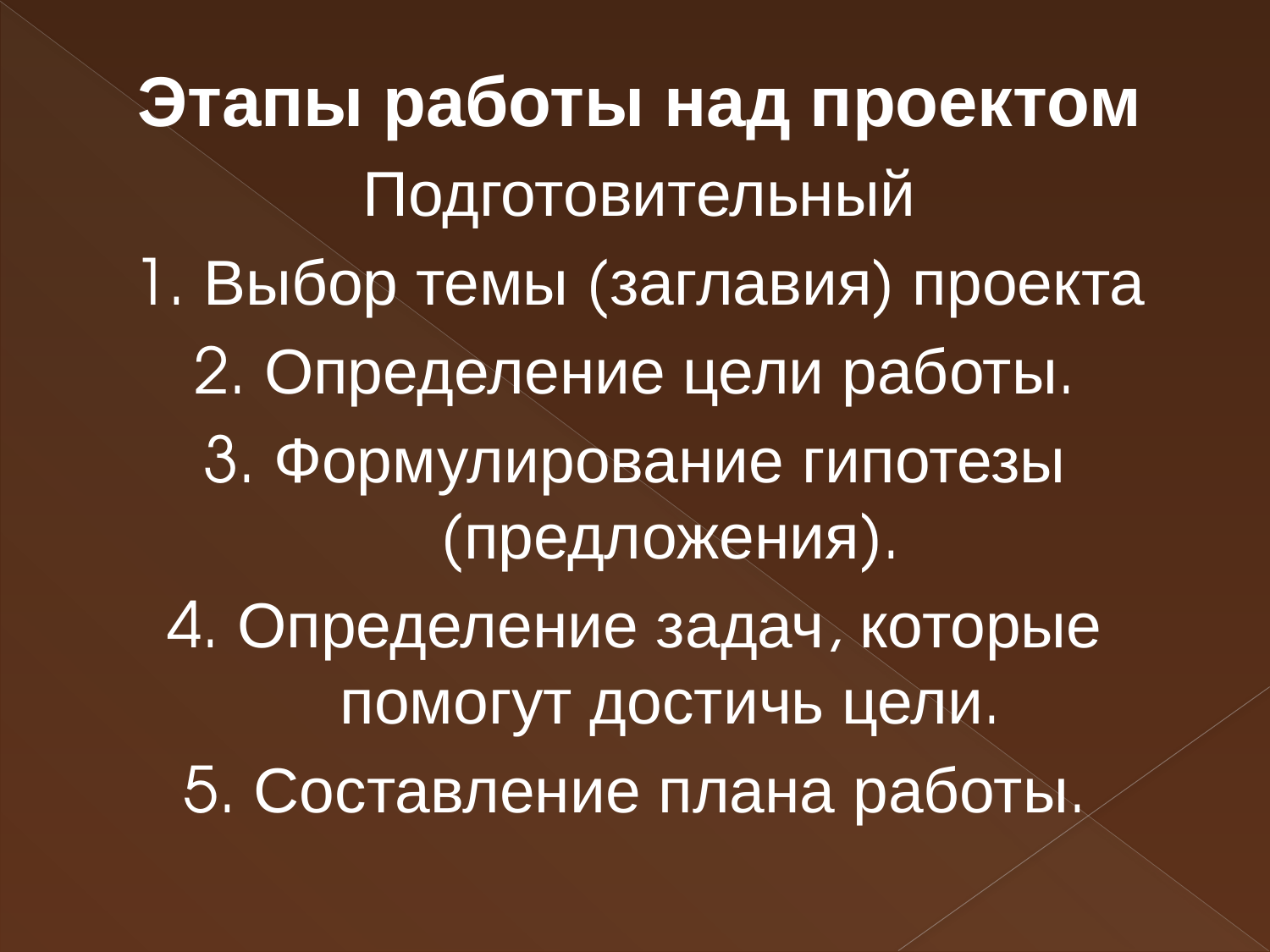

Этапы работы над проектом
Подготовительный
1. Выбор темы (заглавия) проекта
2. Определение цели работы.
3. Формулирование гипотезы (предложения).
4. Определение задач, которые помогут достичь цели.
5. Составление плана работы.